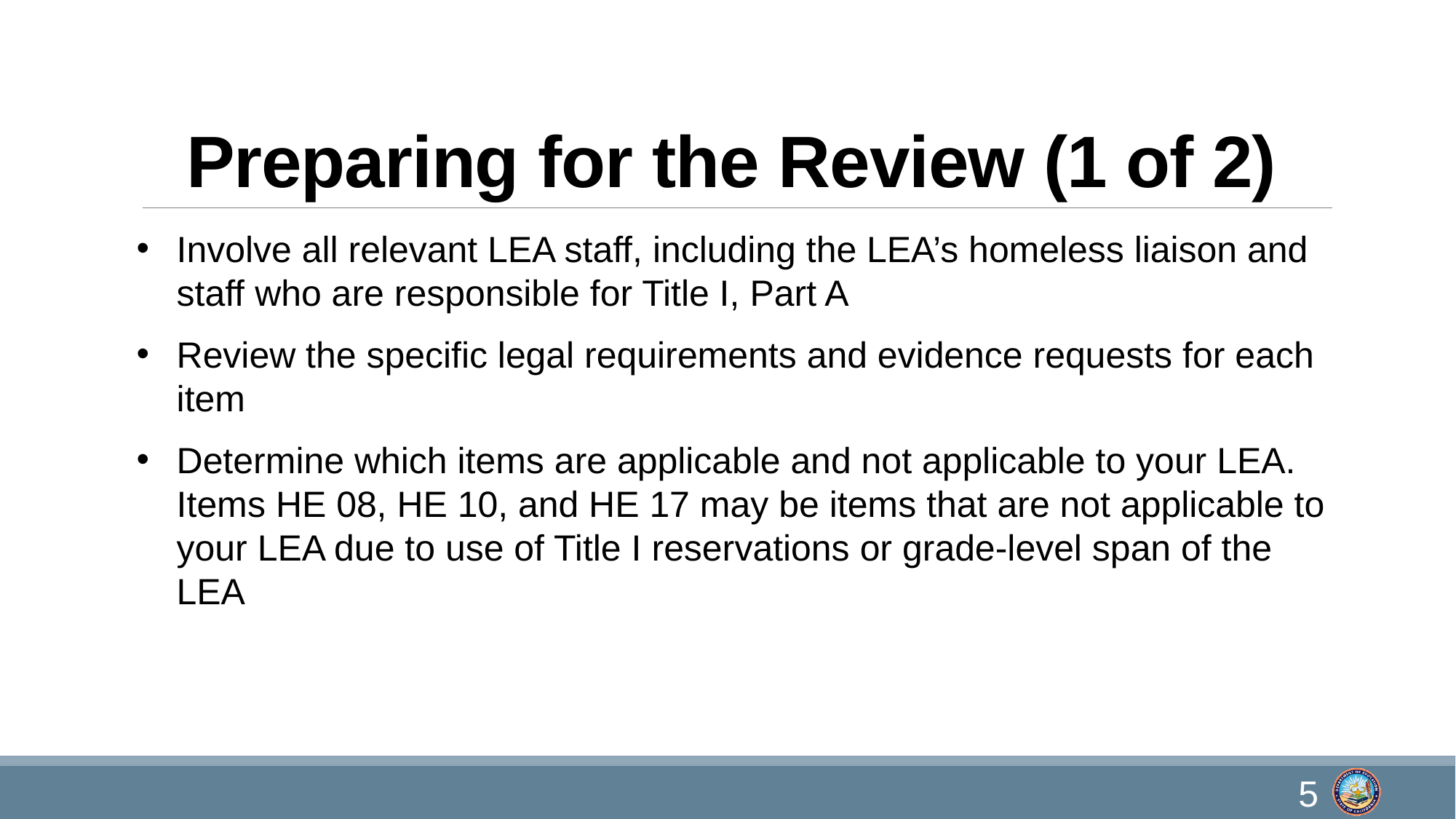

# Preparing for the Review (1 of 2)
Involve all relevant LEA staff, including the LEA’s homeless liaison and staff who are responsible for Title I, Part A
Review the specific legal requirements and evidence requests for each item
Determine which items are applicable and not applicable to your LEA. Items HE 08, HE 10, and HE 17 may be items that are not applicable to your LEA due to use of Title I reservations or grade-level span of the LEA
5